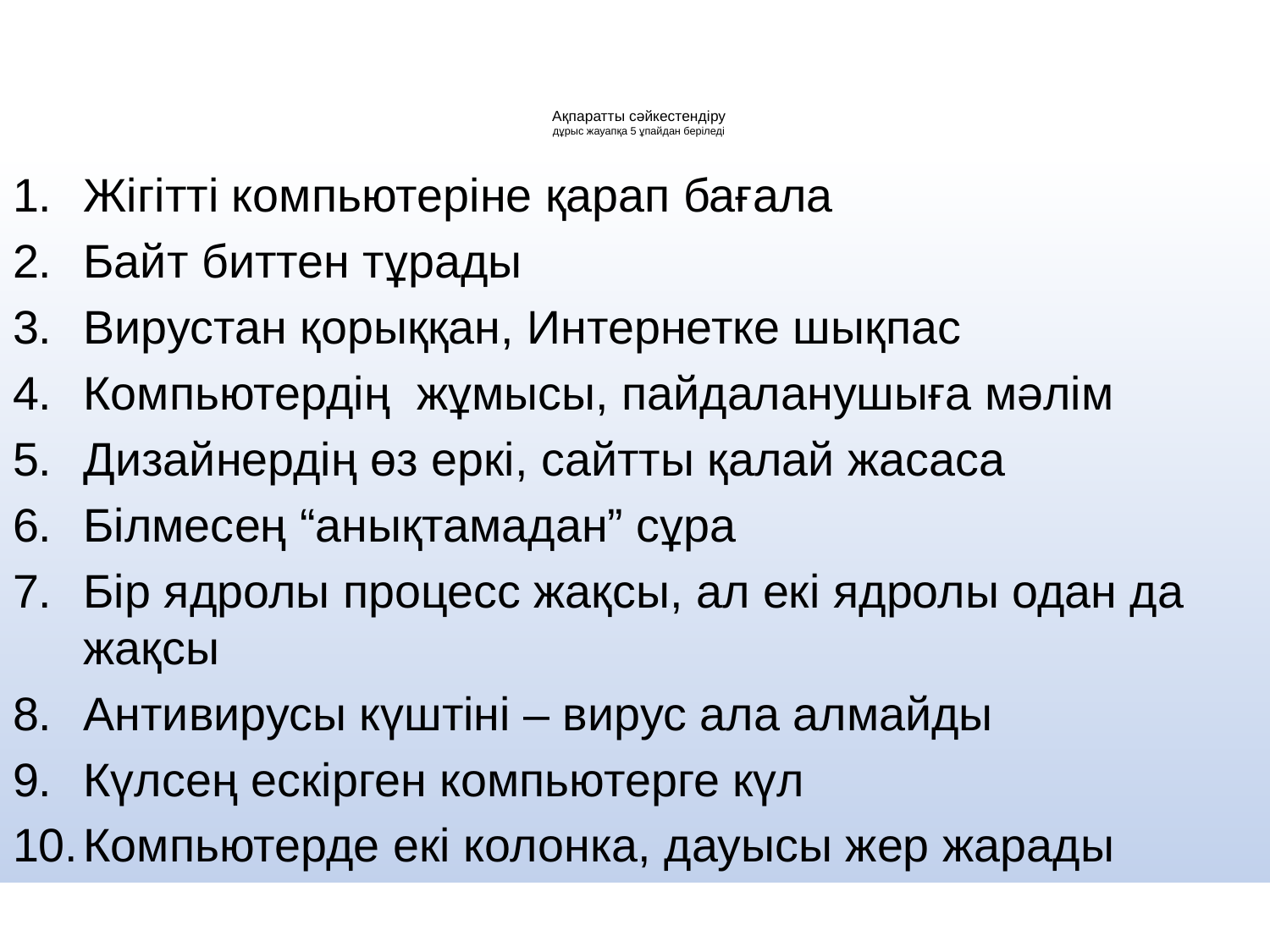

# Ақпаратты сәйкестендіру дұрыс жауапқа 5 ұпайдан беріледі
Жігітті компьютеріне қарап бағала
Байт биттен тұрады
Вирустан қорыққан, Интернетке шықпас
Компьютердің  жұмысы, пайдаланушыға мәлім
Дизайнердің өз еркі, сайтты қалай жасаса
Білмесең “анықтамадан” сұра
Бір ядролы процесс жақсы, ал екі ядролы одан да жақсы
Антивирусы күштіні – вирус ала алмайды
Күлсең ескірген компьютерге күл
Компьютерде екі колонка, дауысы жер жарады